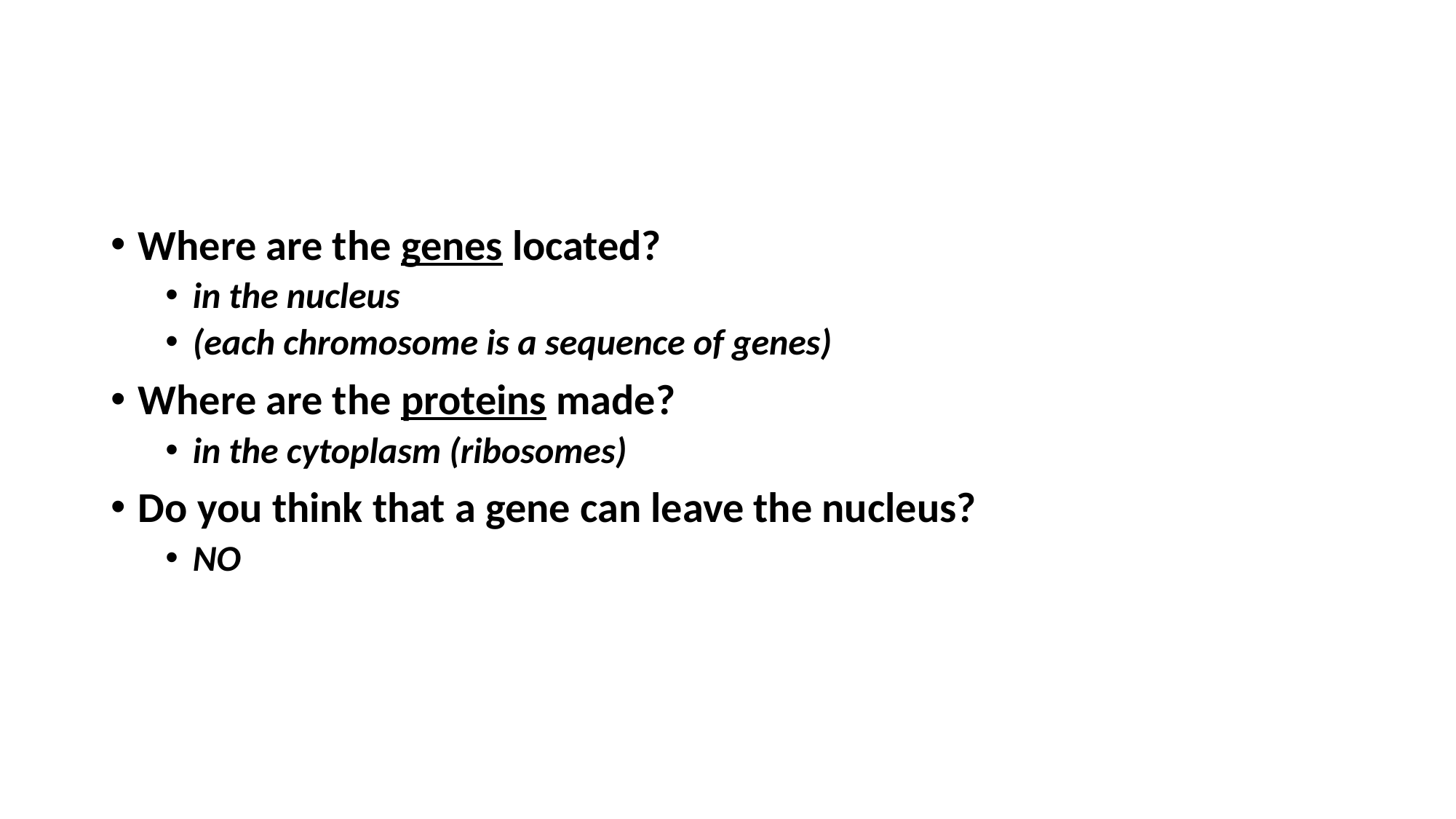

#
Where are the genes located?
in the nucleus
(each chromosome is a sequence of genes)
Where are the proteins made?
in the cytoplasm (ribosomes)
Do you think that a gene can leave the nucleus?
NO